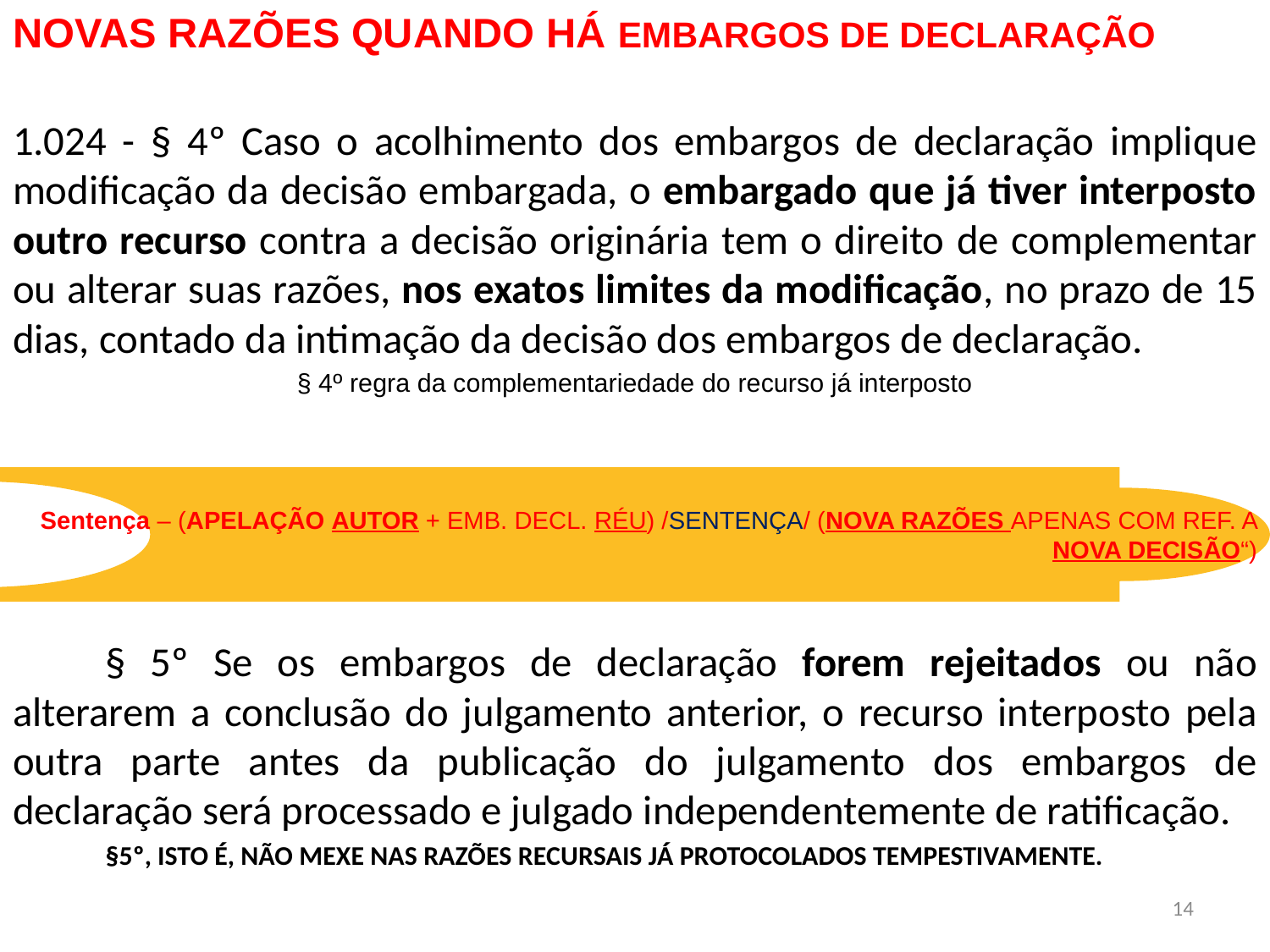

NOVAS RAZÕES QUANDO HÁ EMBARGOS DE DECLARAÇÃO

1.024 - § 4º Caso o acolhimento dos embargos de declaração implique modificação da decisão embargada, o embargado que já tiver interposto outro recurso contra a decisão originária tem o direito de complementar ou alterar suas razões, nos exatos limites da modificação, no prazo de 15 dias, contado da intimação da decisão dos embargos de declaração.
§ 4º regra da complementariedade do recurso já interposto

	§ 5º Se os embargos de declaração forem rejeitados ou não alterarem a conclusão do julgamento anterior, o recurso interposto pela outra parte antes da publicação do julgamento dos embargos de declaração será processado e julgado independentemente de ratificação.
	§5º, ISTO É, NÃO MEXE NAS RAZÕES RECURSAIS JÁ PROTOCOLADOS TEMPESTIVAMENTE.
Sentença – (APELAÇÃO AUTOR + EMB. DECL. RÉU) /SENTENÇA/ (NOVA RAZÕES APENAS COM REF. A NOVA DECISÃO“)
14